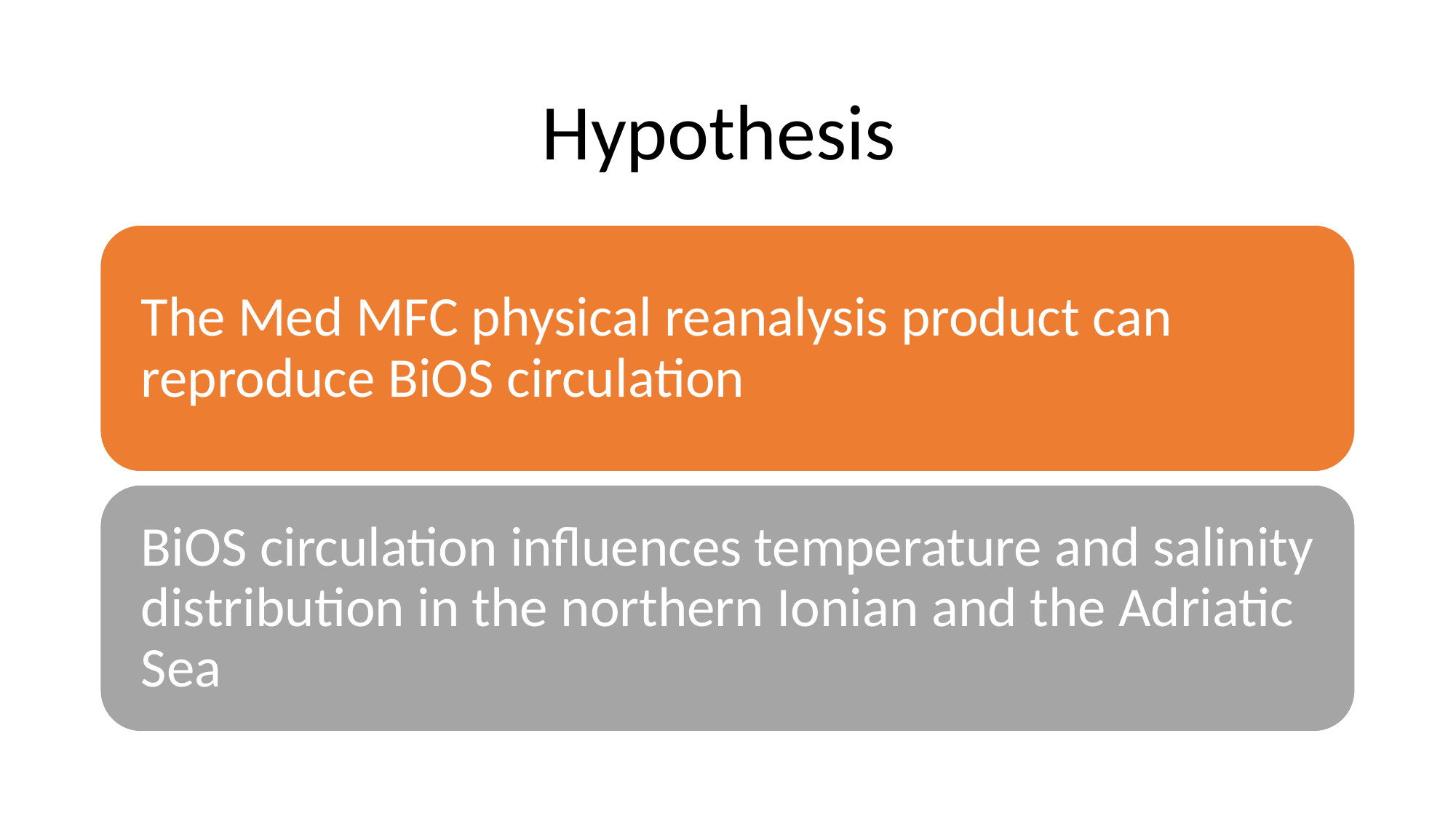

# Hypothesis
The Med MFC physical reanalysis product can reproduce BiOS circulation
BiOS circulation influences temperature and salinity distribution in the northern Ionian and the Adriatic Sea